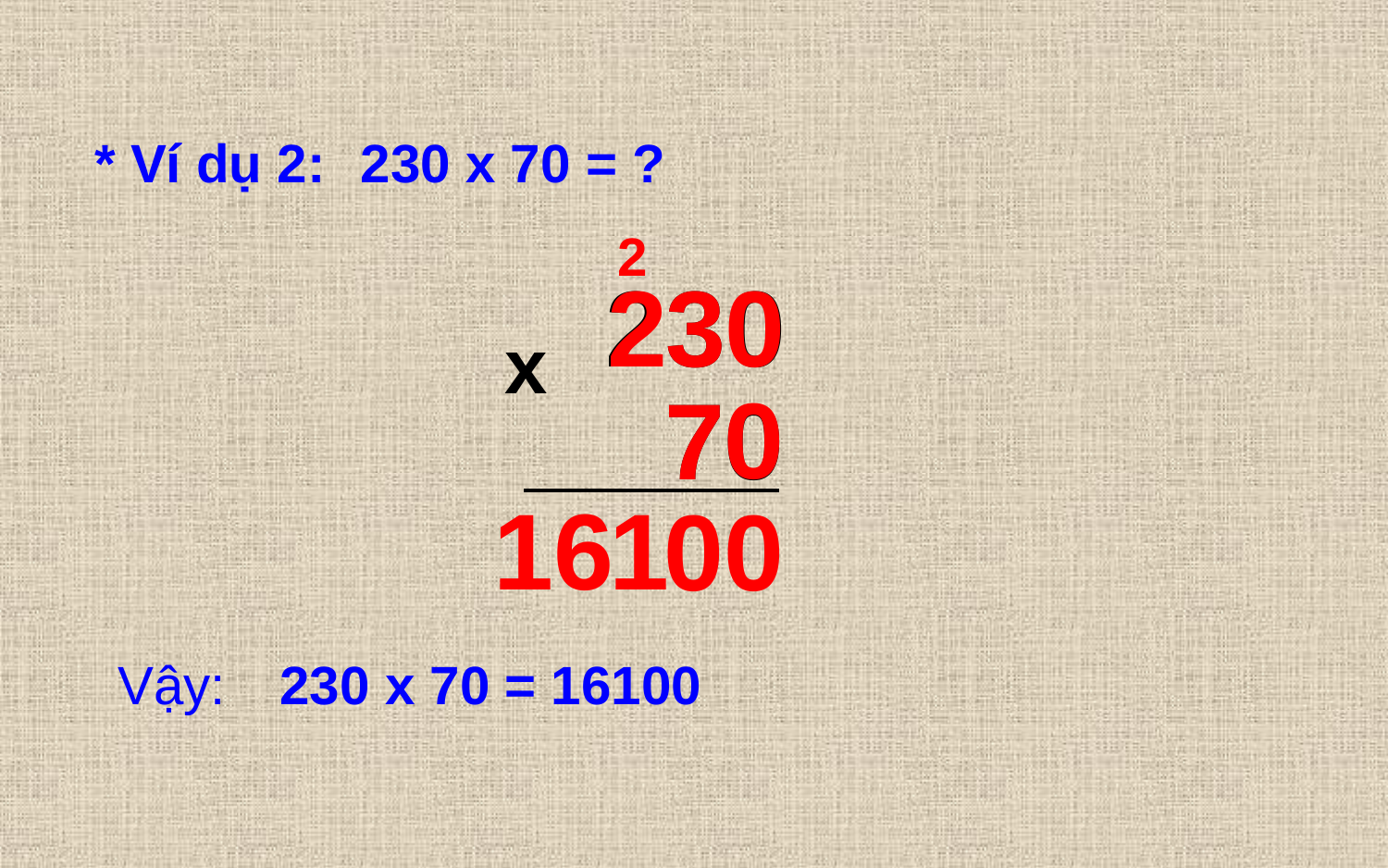

* Ví dụ 2:
230 x 70 = ?
2
2
0
230
3
x
0
7
70
1
16
00
Vậy:
230 x 70 = 16100